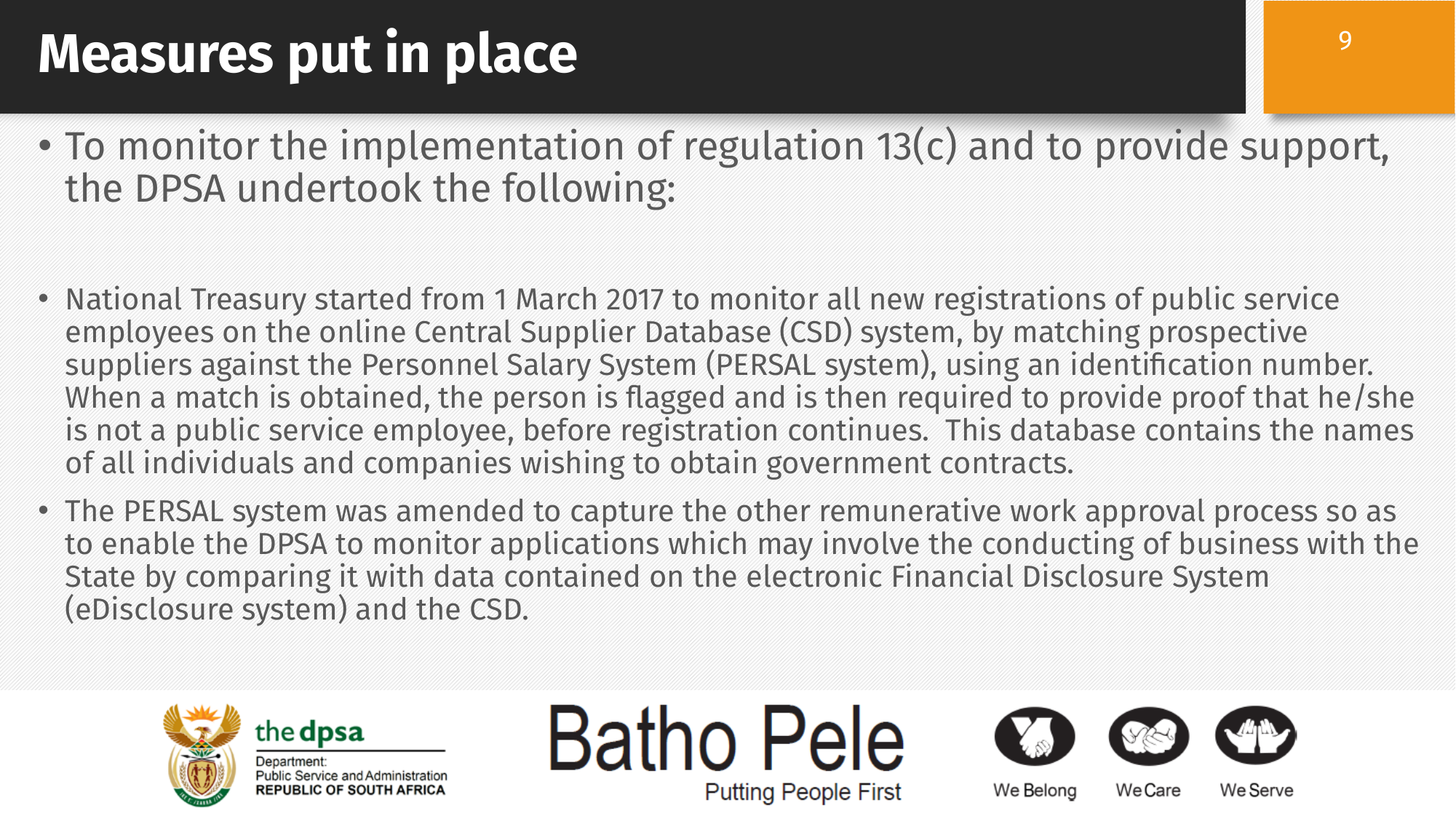

9
# Measures put in place
To monitor the implementation of regulation 13(c) and to provide support, the DPSA undertook the following:

National Treasury started from 1 March 2017 to monitor all new registrations of public service employees on the online Central Supplier Database (CSD) system, by matching prospective suppliers against the Personnel Salary System (PERSAL system), using an identification number.  When a match is obtained, the person is flagged and is then required to provide proof that he/she is not a public service employee, before registration continues.  This database contains the names of all individuals and companies wishing to obtain government contracts.
The PERSAL system was amended to capture the other remunerative work approval process so as to enable the DPSA to monitor applications which may involve the conducting of business with the State by comparing it with data contained on the electronic Financial Disclosure System (eDisclosure system) and the CSD.